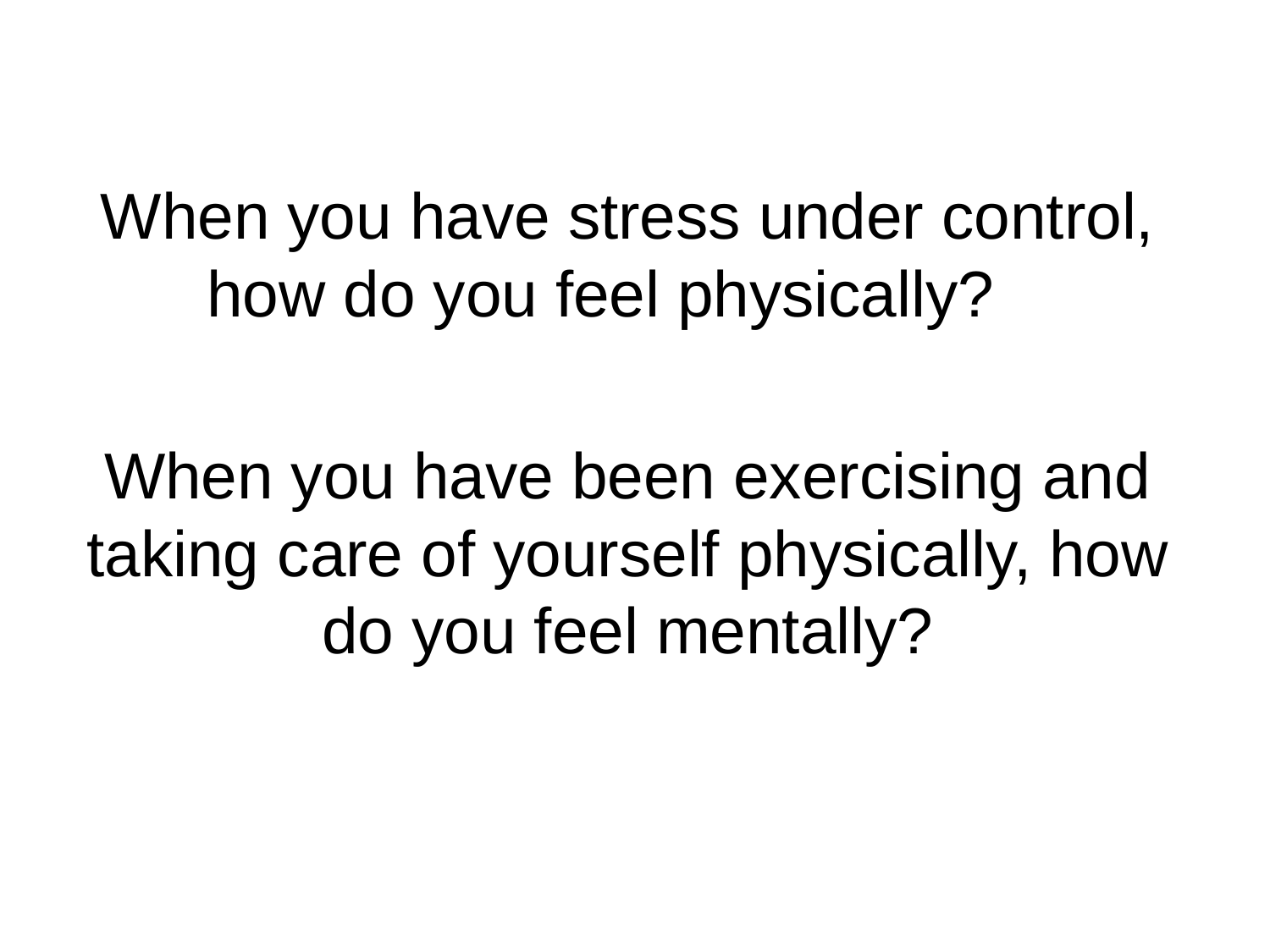

When you have stress under control, how do you feel physically?

When you have been exercising and taking care of yourself physically, how do you feel mentally?